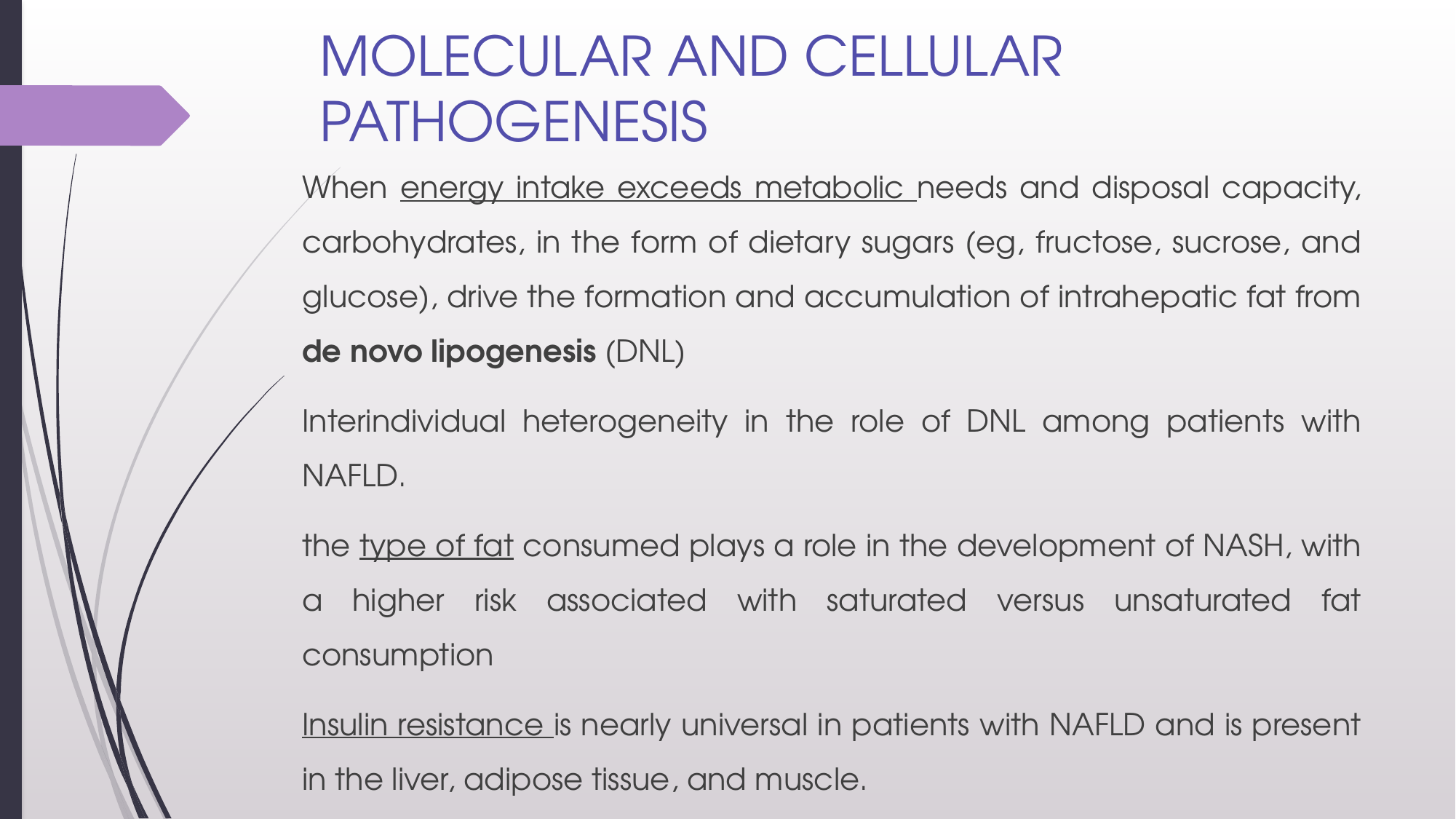

# MOLECULAR AND CELLULAR PATHOGENESIS
When energy intake exceeds metabolic needs and disposal capacity, carbohydrates, in the form of dietary sugars (eg, fructose, sucrose, and glucose), drive the formation and accumulation of intrahepatic fat from de novo lipogenesis (DNL)
Interindividual heterogeneity in the role of DNL among patients with NAFLD.
the type of fat consumed plays a role in the development of NASH, with a higher risk associated with saturated versus unsaturated fat consumption
Insulin resistance is nearly universal in patients with NAFLD and is present in the liver, adipose tissue, and muscle.